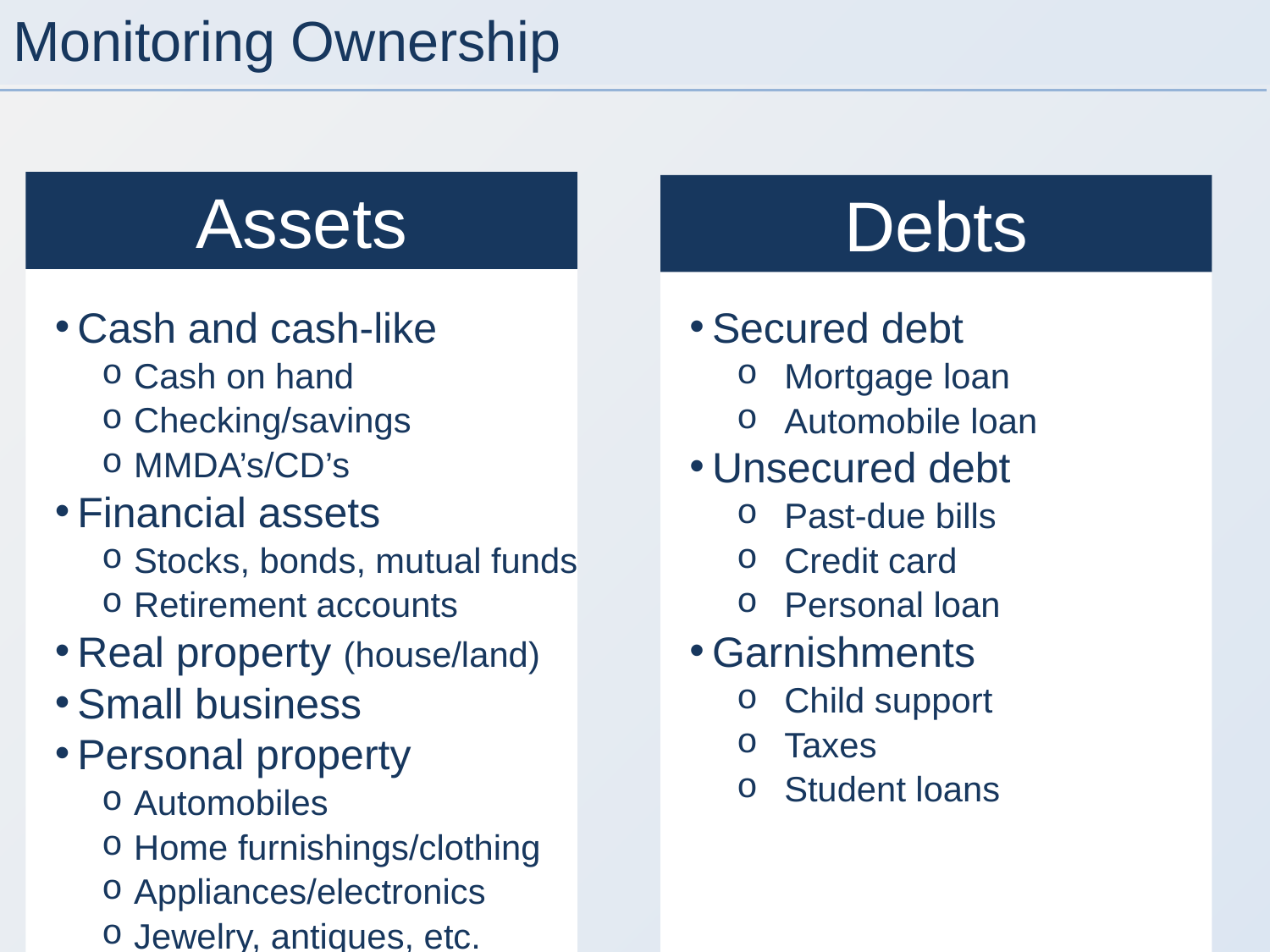

# Monitoring Ownership
Assets
Debts

Cash and cash-like
Cash on hand
Checking/savings
MMDA’s/CD’s
Financial assets
Stocks, bonds, mutual funds
Retirement accounts
Real property (house/land)
Small business
Personal property
Automobiles
Home furnishings/clothing
Appliances/electronics
Jewelry, antiques, etc.

Secured debt
Mortgage loan
Automobile loan
Unsecured debt
Past-due bills
Credit card
Personal loan
Garnishments
Child support
Taxes
Student loans